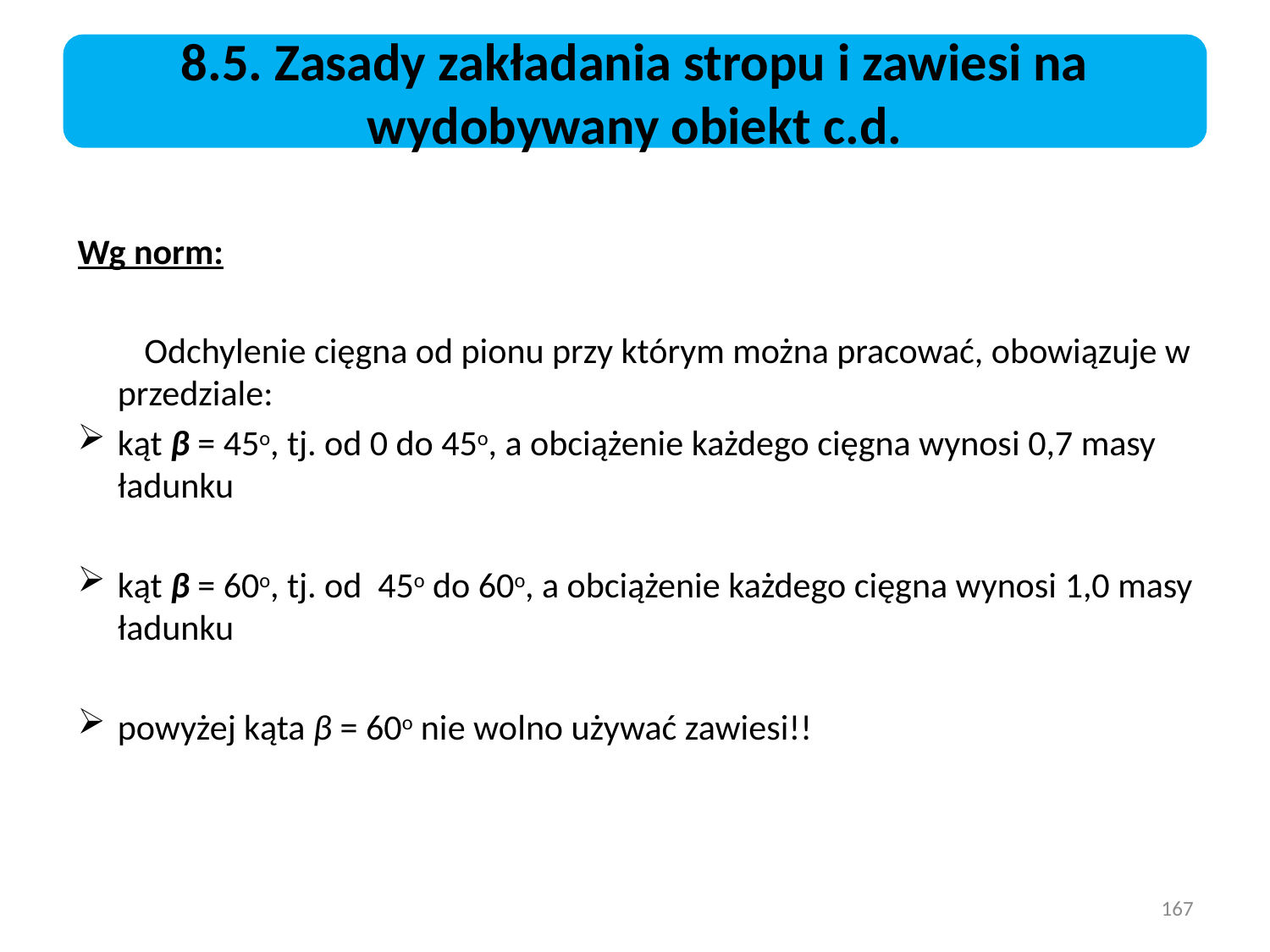

8.5. Zasady zakładania stropu i zawiesi na wydobywany obiekt c.d.
Wg norm:

     	Odchylenie cięgna od pionu przy którym można pracować, obowiązuje w przedziale:
kąt β = 45o, tj. od 0 do 45o, a obciążenie każdego cięgna wynosi 0,7 masy ładunku

kąt β = 60o, tj. od  45o do 60o, a obciążenie każdego cięgna wynosi 1,0 masy ładunku

powyżej kąta β = 60o nie wolno używać zawiesi!!

167